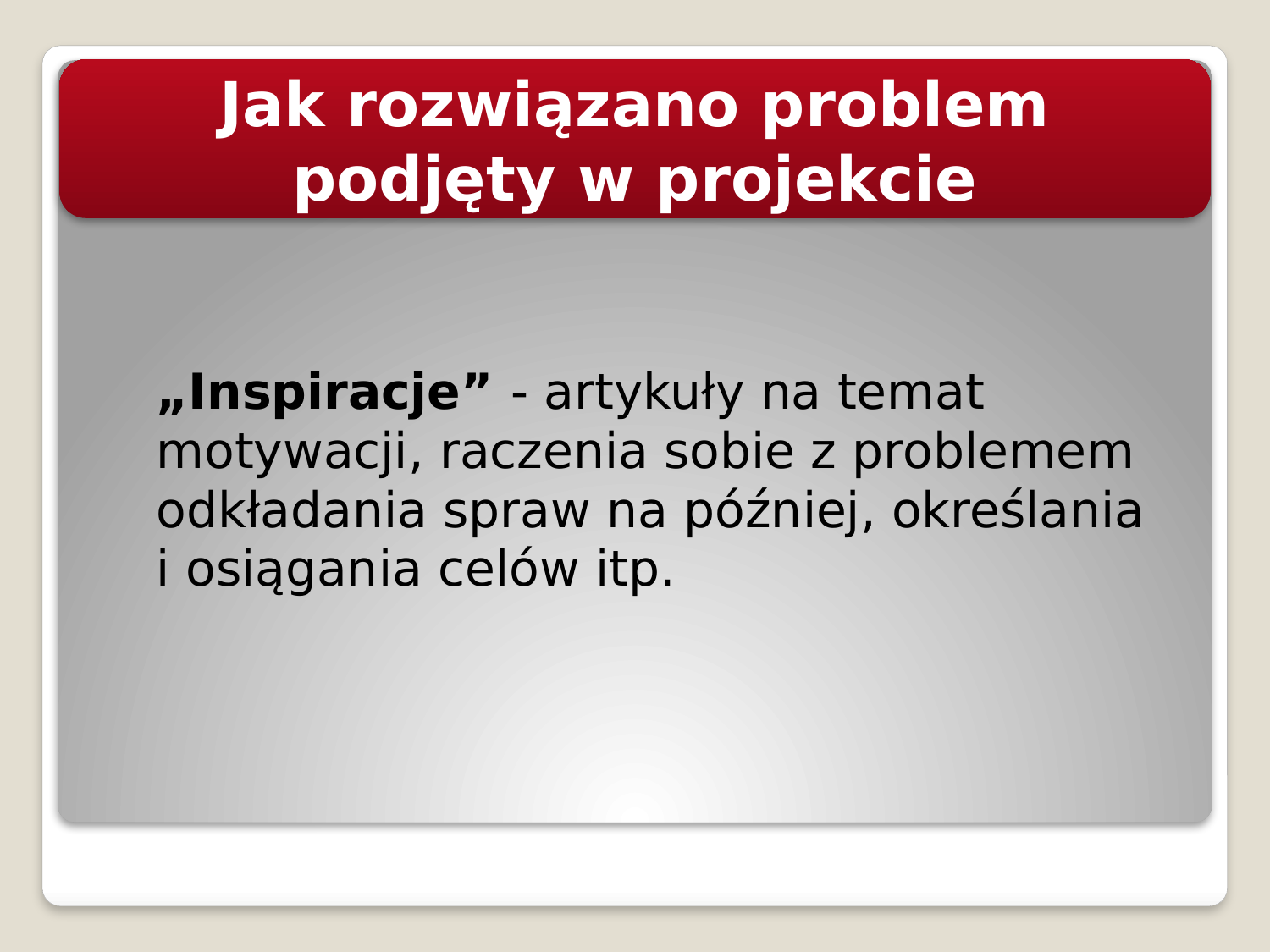

Jak rozwiązano problem podjęty w projekcie
	„Inspiracje” - artykuły na temat motywacji, raczenia sobie z problemem odkładania spraw na później, określania i osiągania celów itp.